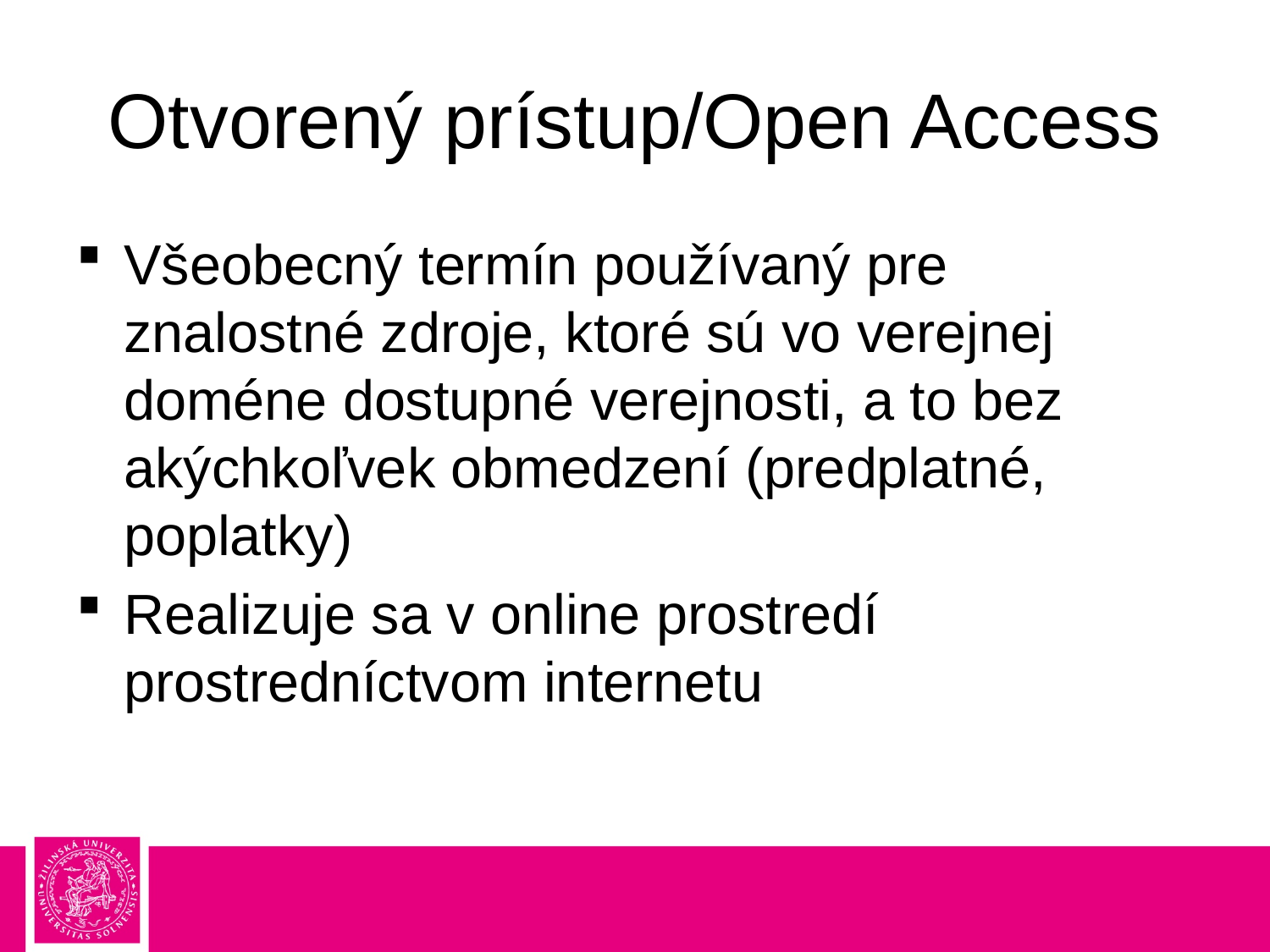

# Otvorený prístup/Open Access
Všeobecný termín používaný pre znalostné zdroje, ktoré sú vo verejnej doméne dostupné verejnosti, a to bez akýchkoľvek obmedzení (predplatné, poplatky)
Realizuje sa v online prostredí prostredníctvom internetu